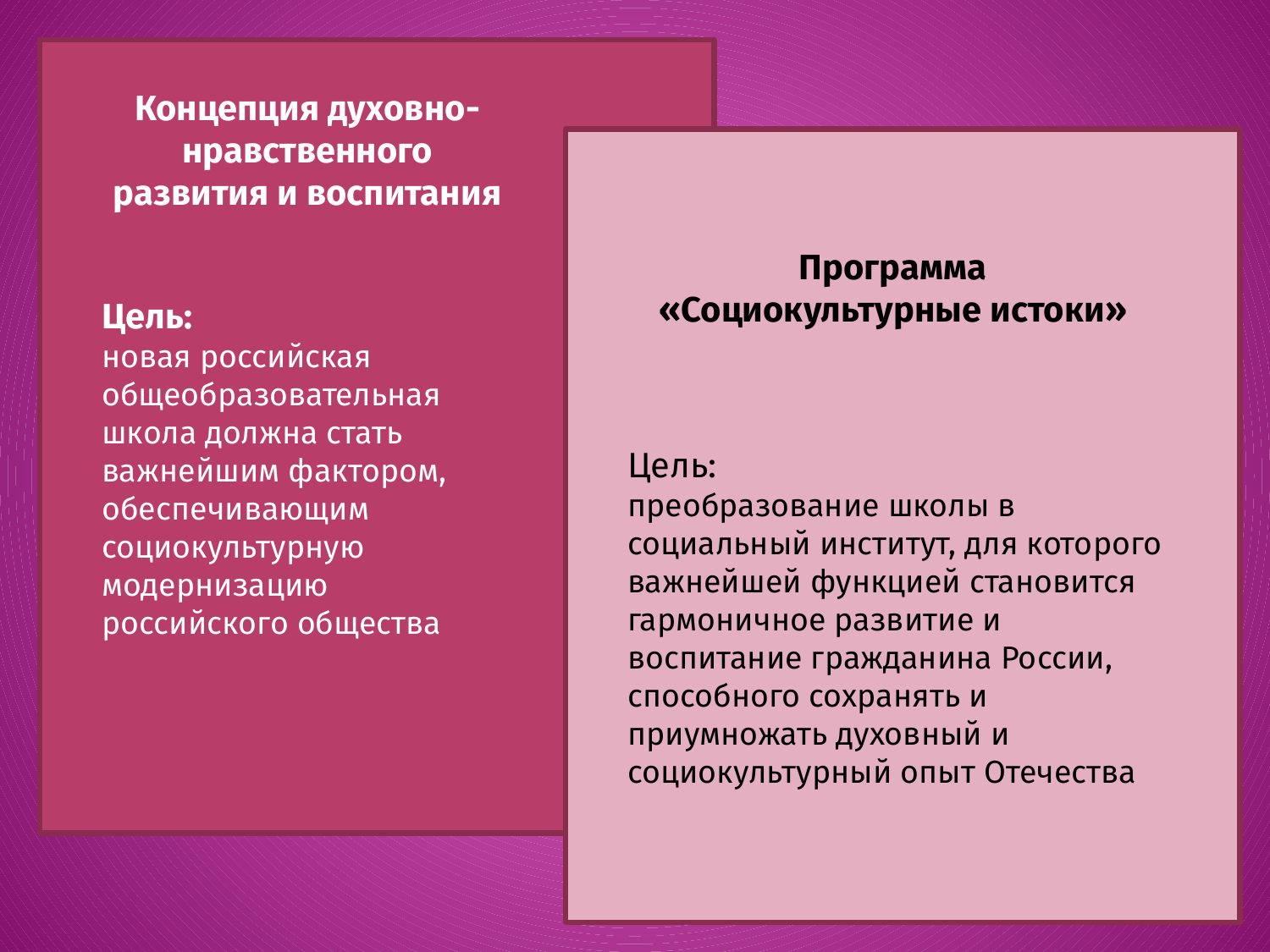

Концепция духовно-нравственного развития и воспитания

Программа «Социокультурные истоки»
Цель:
новая российская общеобразовательная школа должна стать важнейшим фактором, обеспечивающим социокультурную модернизацию российского общества
Цель:
преобразование школы в социальный институт, для которого важнейшей функцией становится гармоничное развитие и воспитание гражданина России, способного сохранять и приумножать духовный и социокультурный опыт Отечества